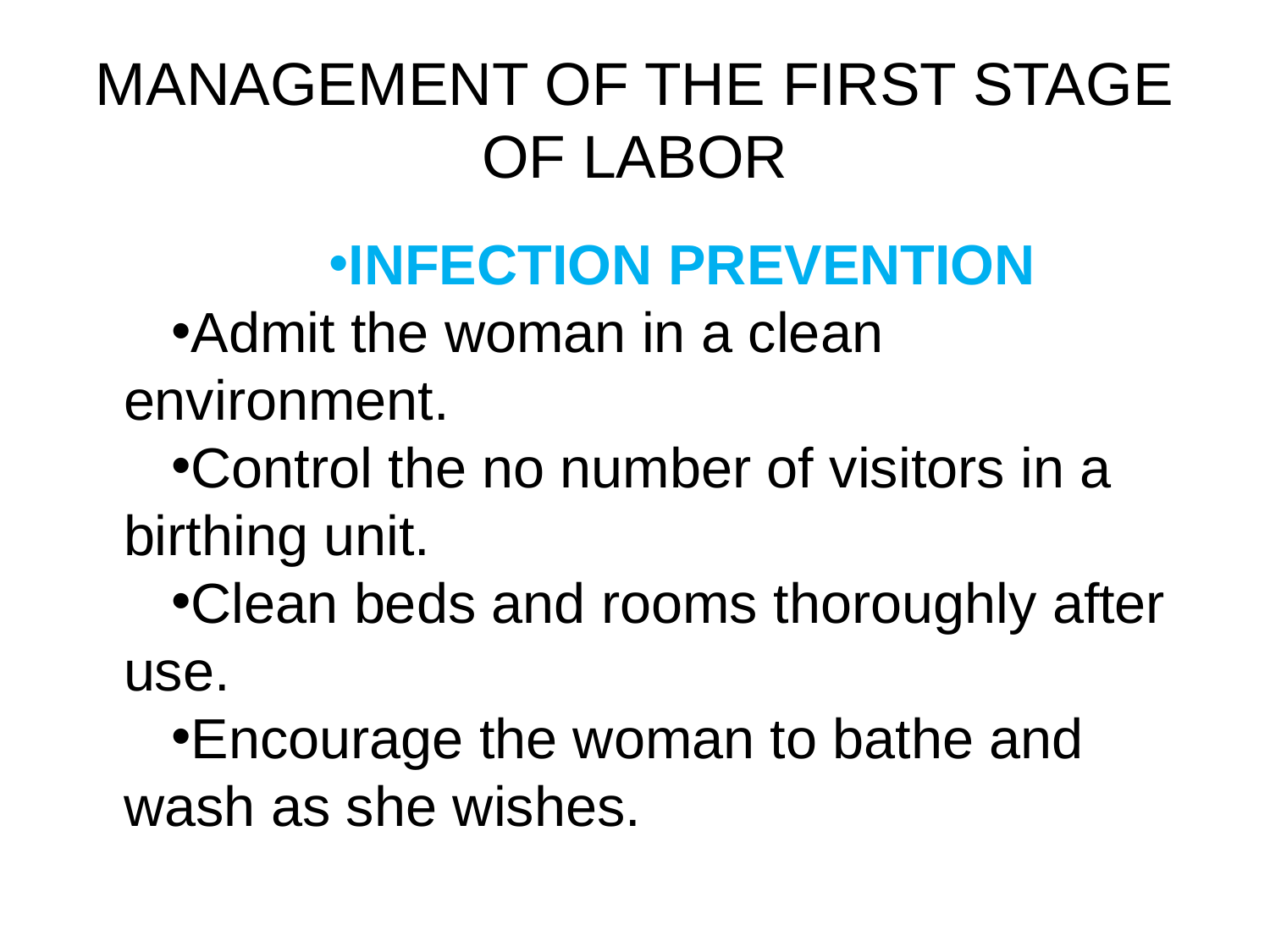

# MANAGEMENT OF THE FIRST STAGE OF LABOR
INFECTION PREVENTION
Admit the woman in a clean environment.
Control the no number of visitors in a birthing unit.
Clean beds and rooms thoroughly after use.
Encourage the woman to bathe and wash as she wishes.